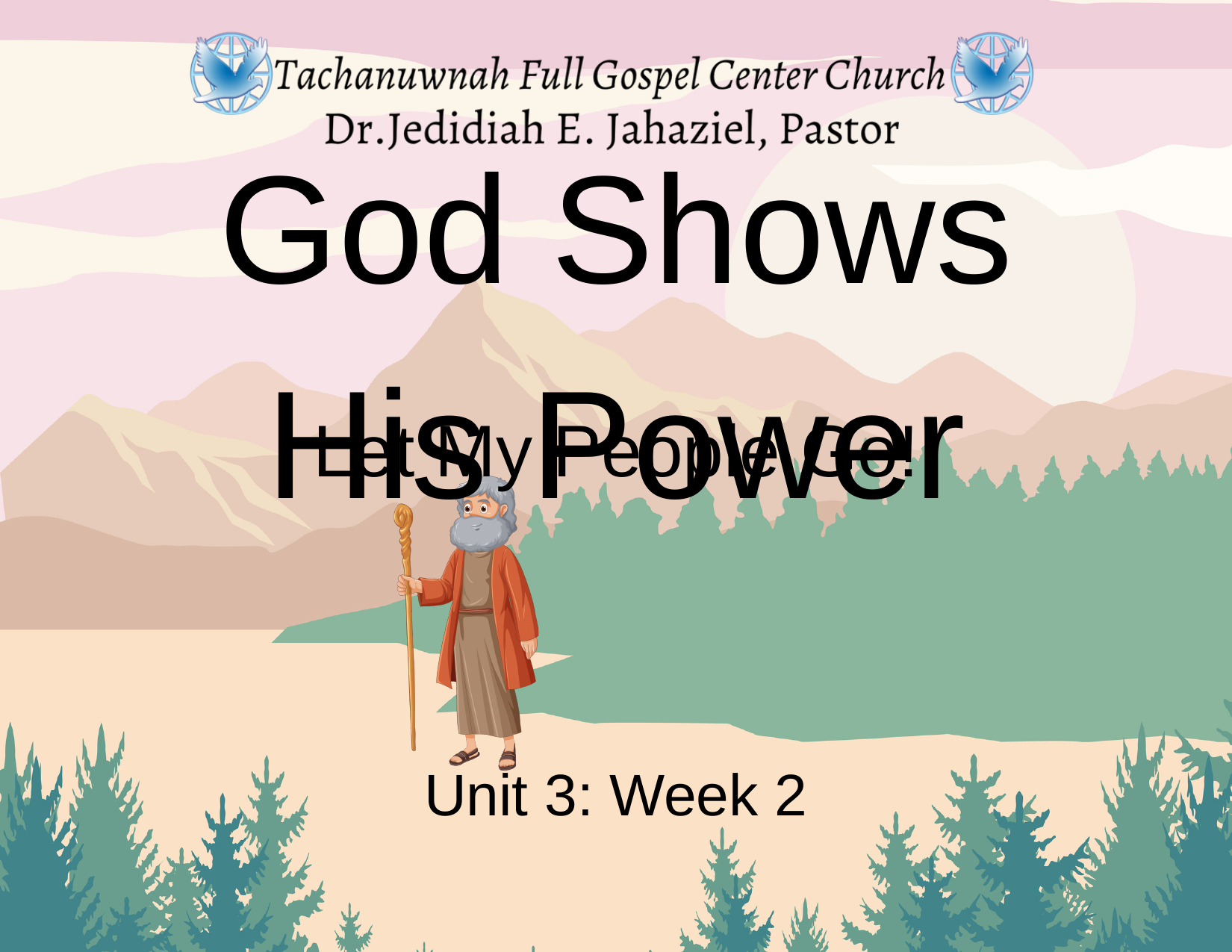

God Shows His Power
Let My People Go!

Unit 3: Week 2